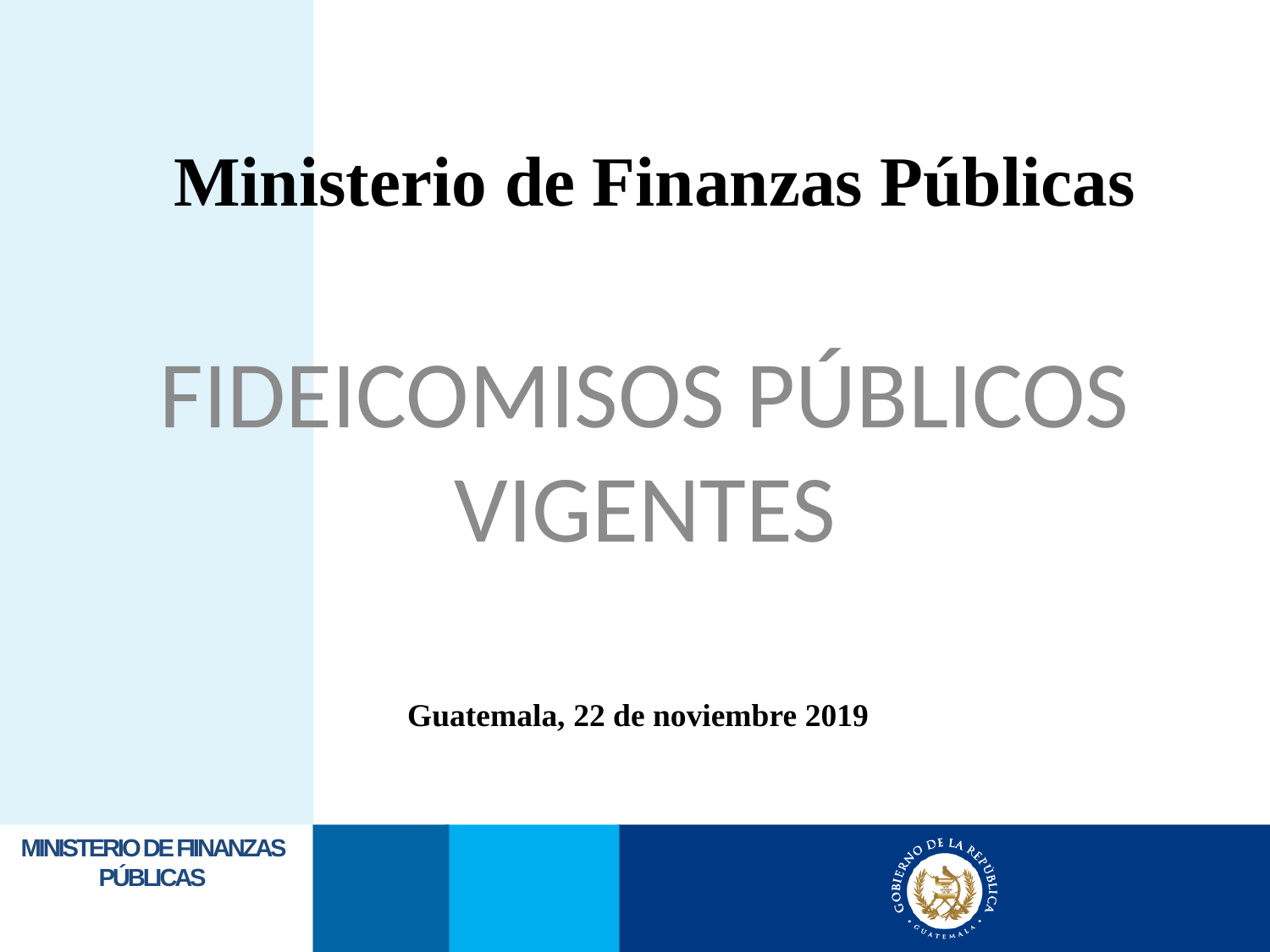

Ministerio de Finanzas Públicas
FIDEICOMISOS PÚBLICOS VIGENTES

Guatemala, 22 de noviembre 2019

Ministerio de FiInanzas Públicas